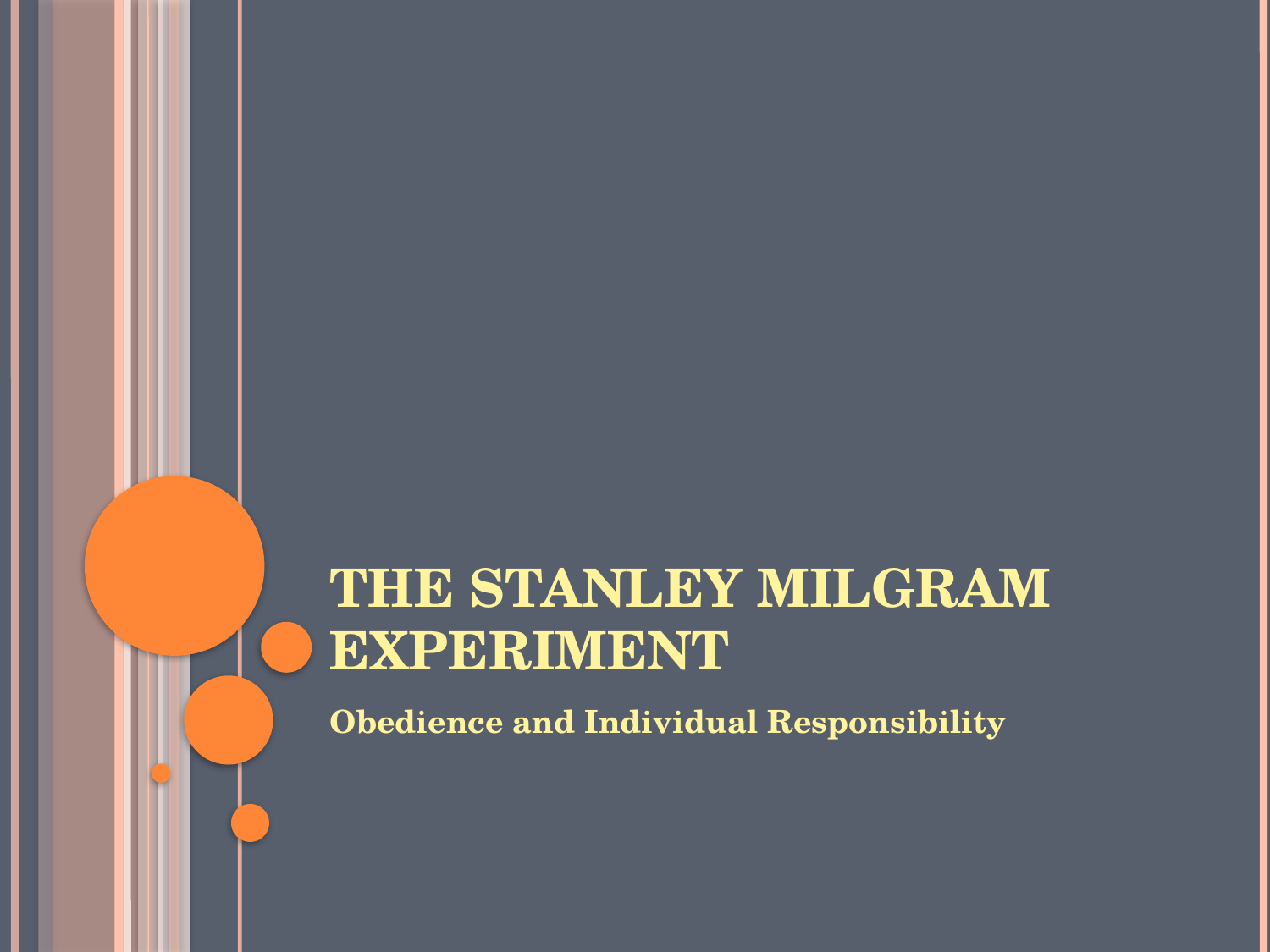

# The Stanley Milgram Experiment
Obedience and Individual Responsibility